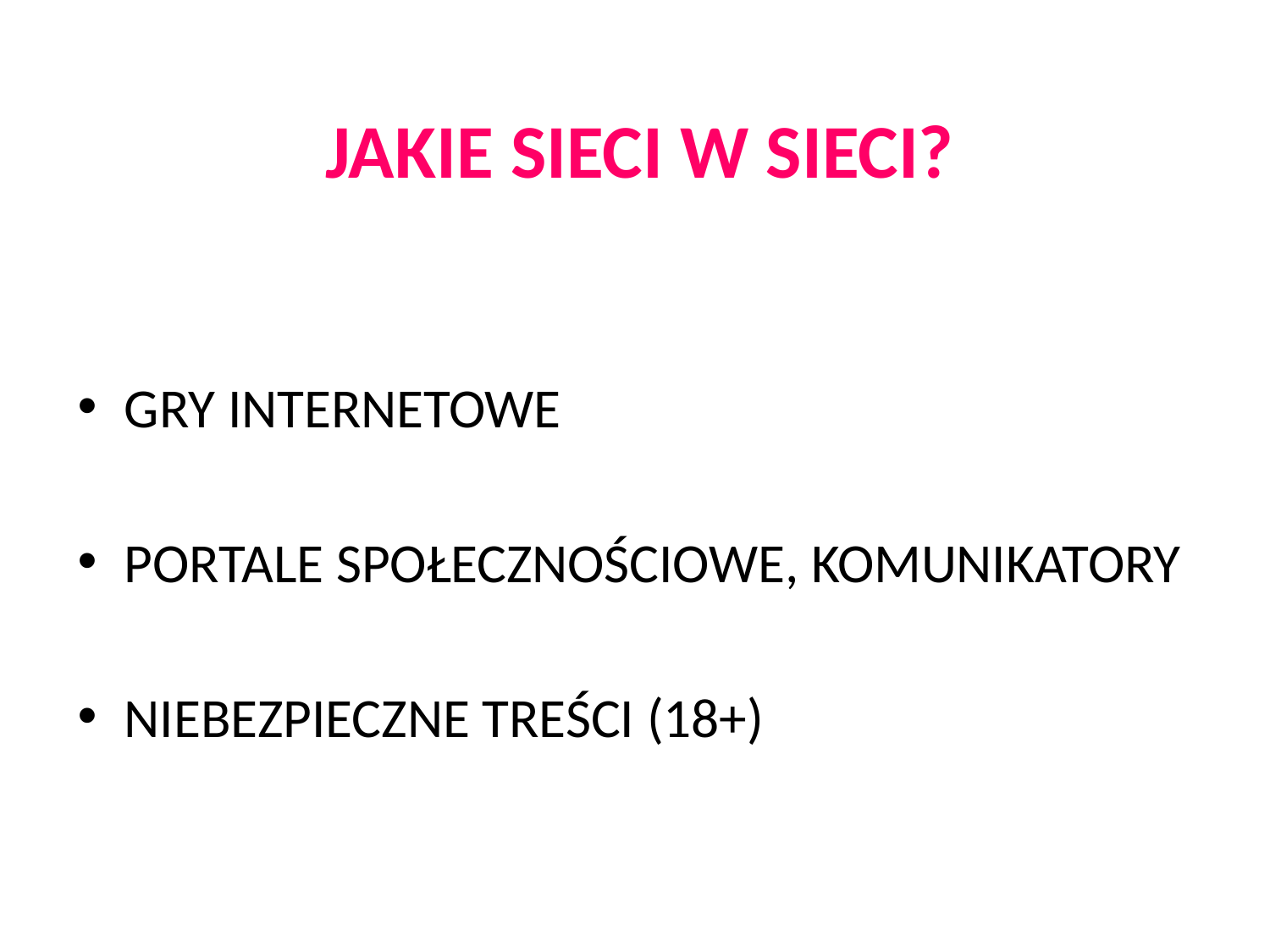

# JAKIE SIECI W SIECI?
GRY INTERNETOWE

PORTALE SPOŁECZNOŚCIOWE, KOMUNIKATORY

NIEBEZPIECZNE TREŚCI (18+)